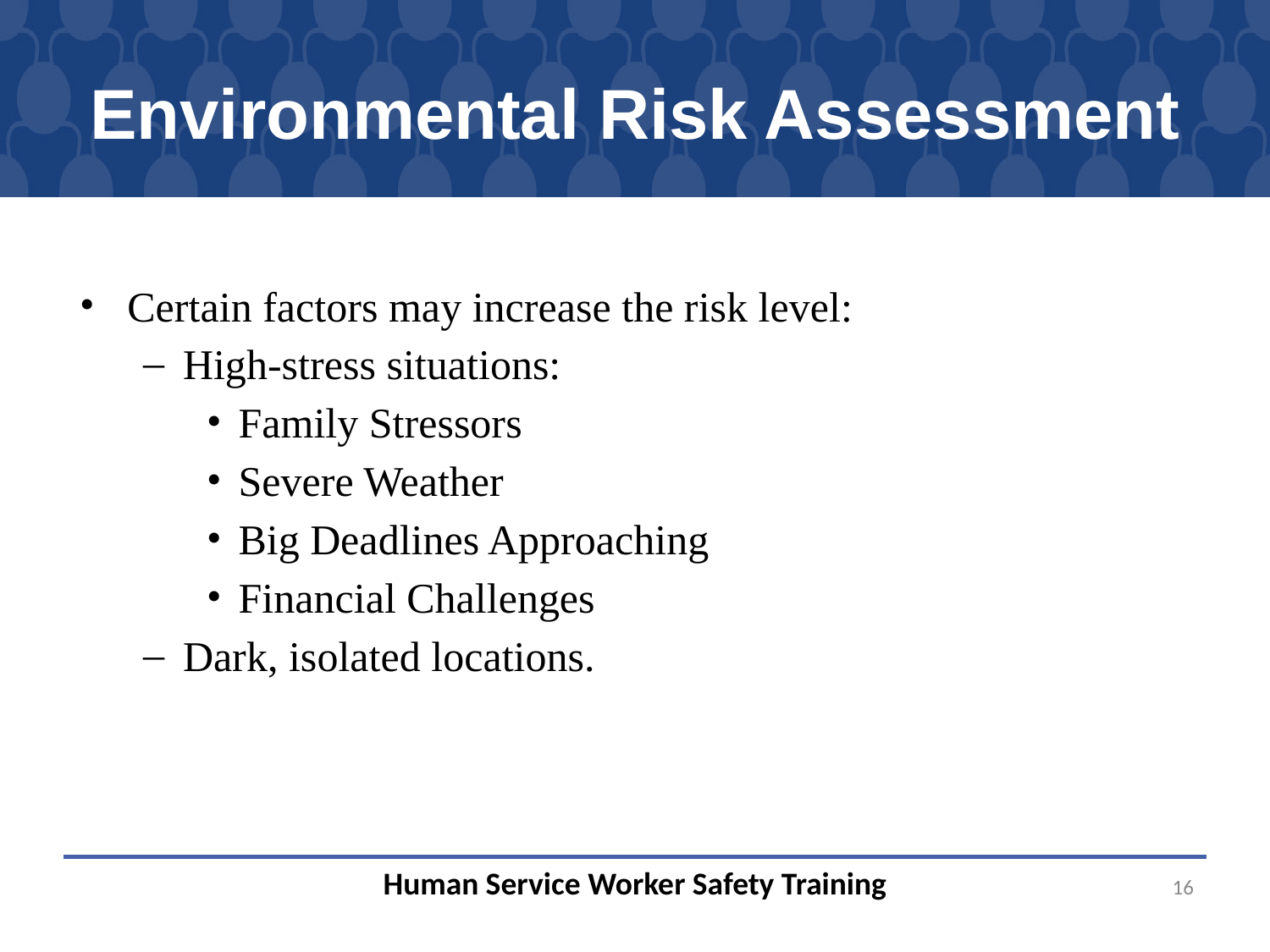

# Environmental Risk Assessment
Certain factors may increase the risk level:
High-stress situations:
Family Stressors
Severe Weather
Big Deadlines Approaching
Financial Challenges
Dark, isolated locations.
16